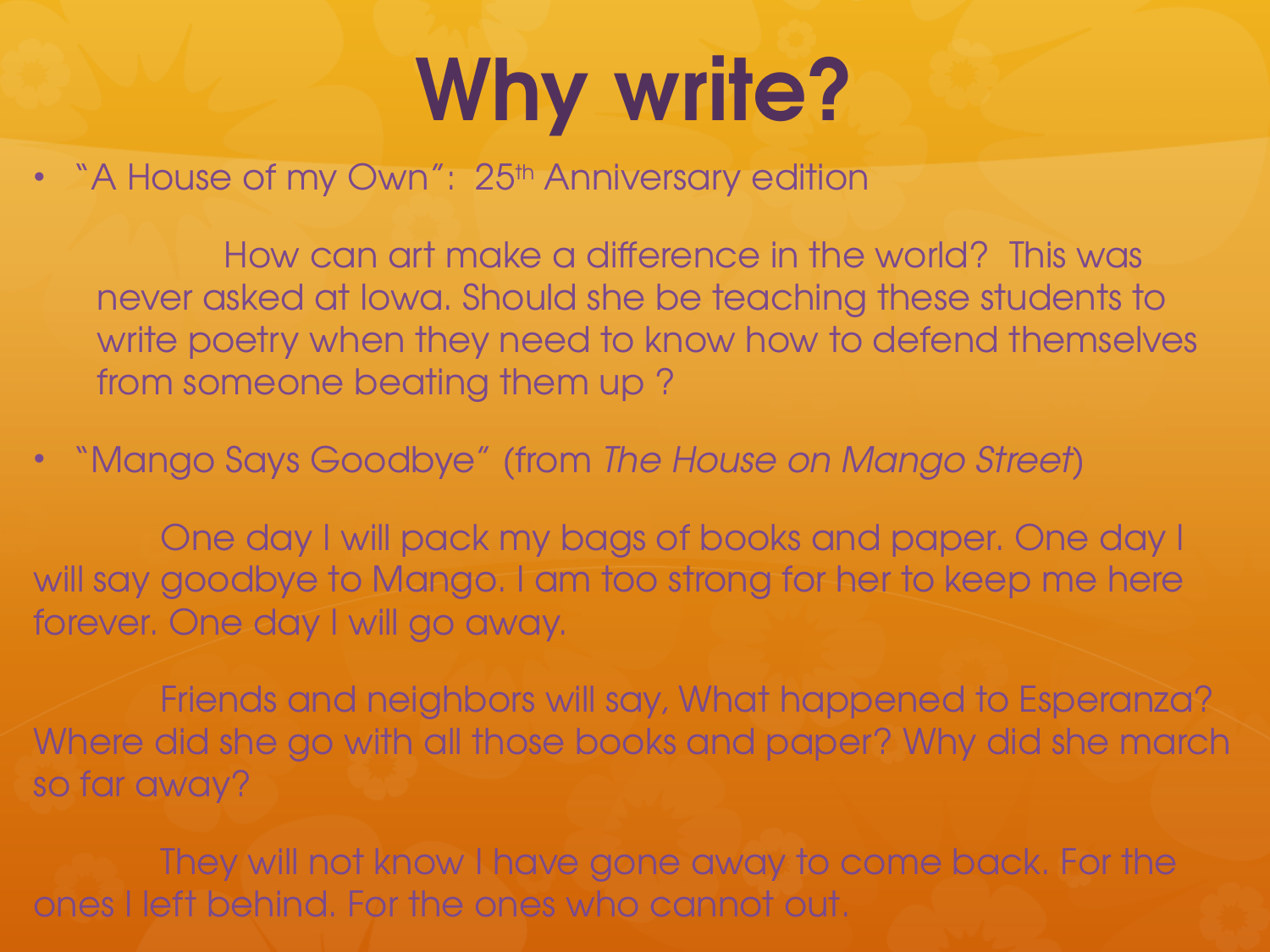

# Why write?
“A House of my Own”:  25th Anniversary edition
	How can art make a difference in the world?  This was never asked at Iowa. Should she be teaching these students to write poetry when they need to know how to defend themselves from someone beating them up ?
“Mango Says Goodbye” (from The House on Mango Street)
	One day I will pack my bags of books and paper. One day I will say goodbye to Mango. I am too strong for her to keep me here forever. One day I will go away.
	Friends and neighbors will say, What happened to Esperanza? Where did she go with all those books and paper? Why did she march so far away?
	They will not know I have gone away to come back. For the ones I left behind. For the ones who cannot out.